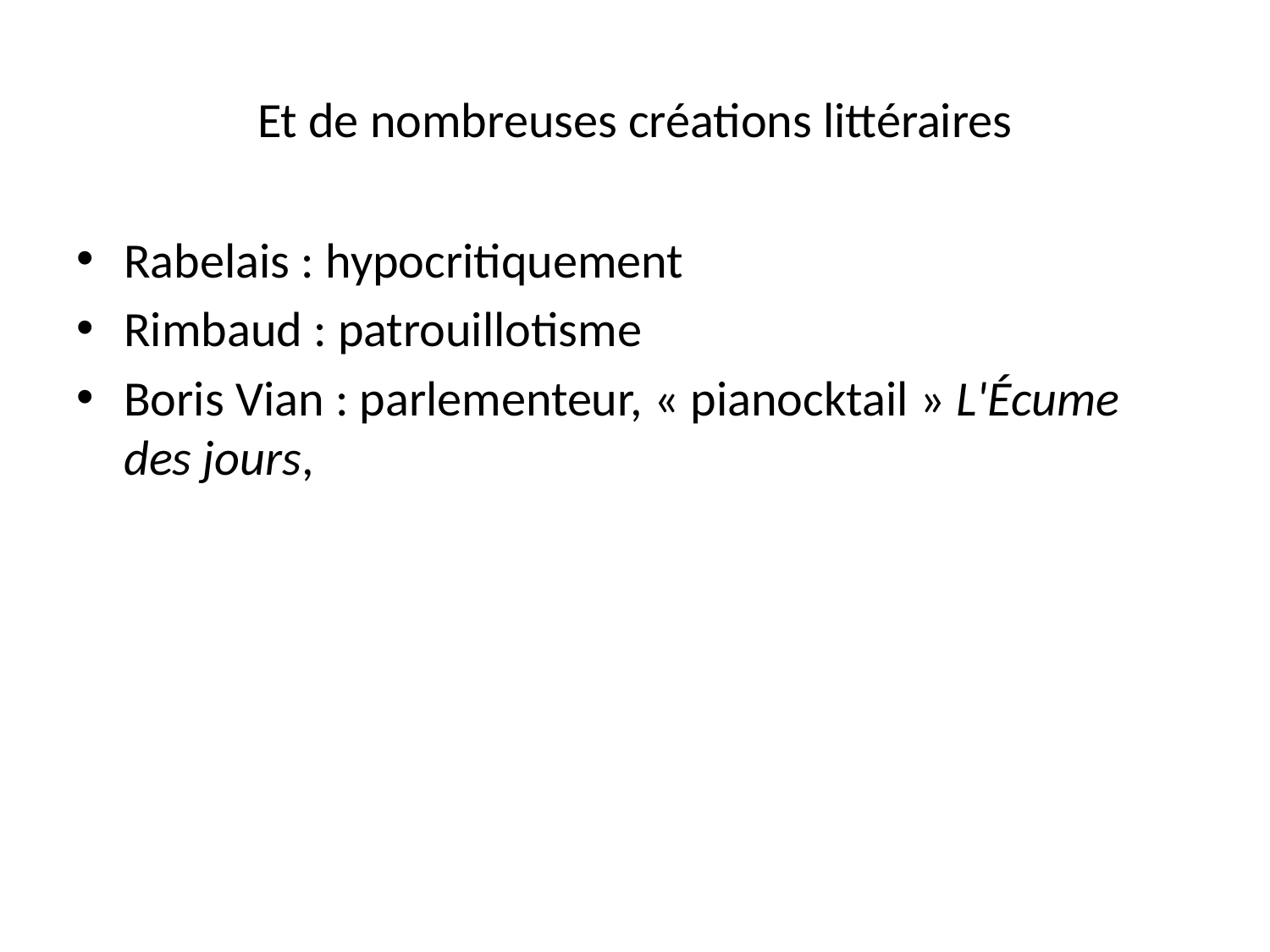

# Et de nombreuses créations littéraires
Rabelais : hypocritiquement
Rimbaud : patrouillotisme
Boris Vian : parlementeur, « pianocktail » L'Écume des jours,